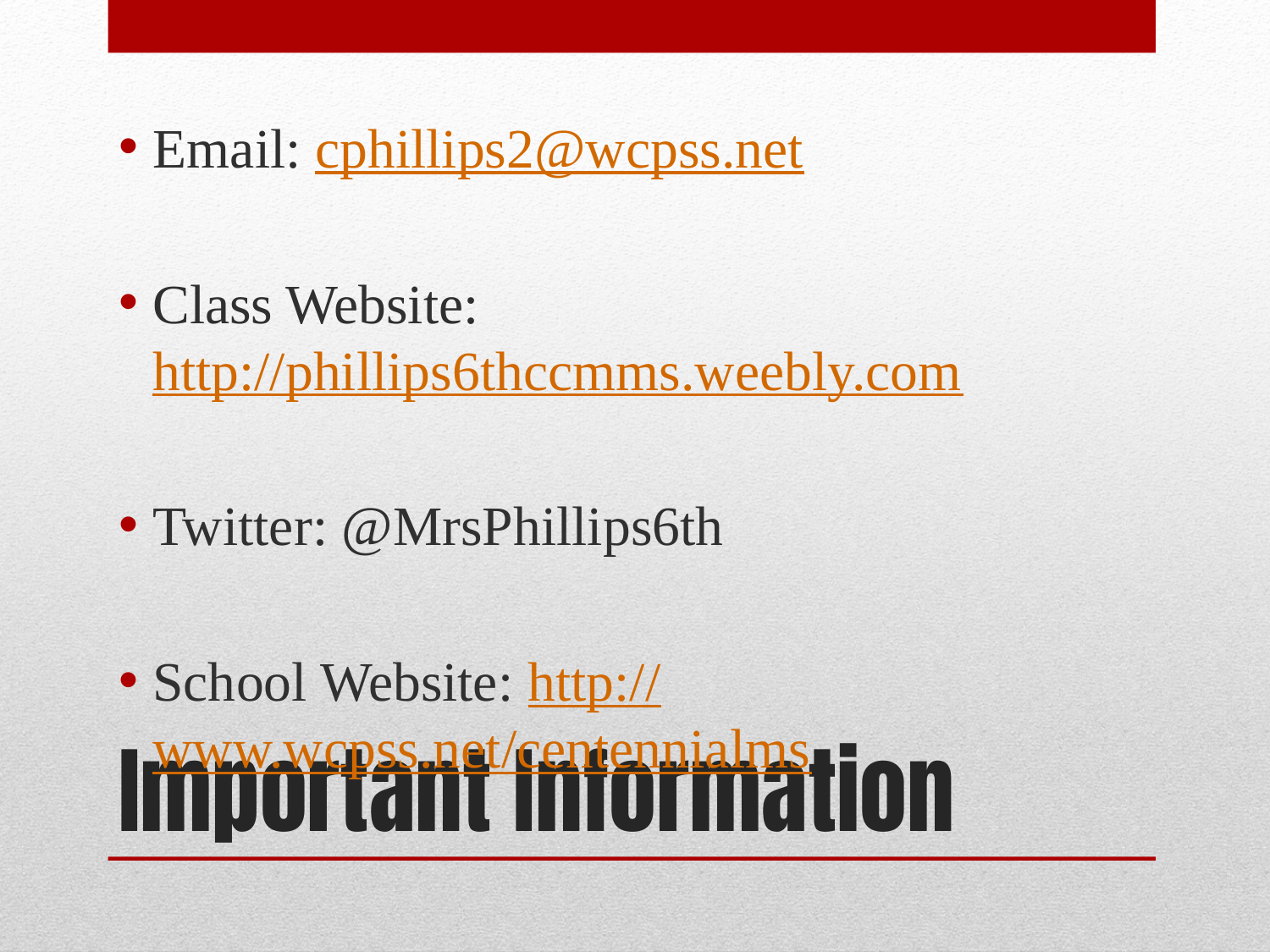

Email: cphillips2@wcpss.net

Class Website: http://phillips6thccmms.weebly.com

Twitter: @MrsPhillips6th

School Website: http://www.wcpss.net/centennialms

# Important Information